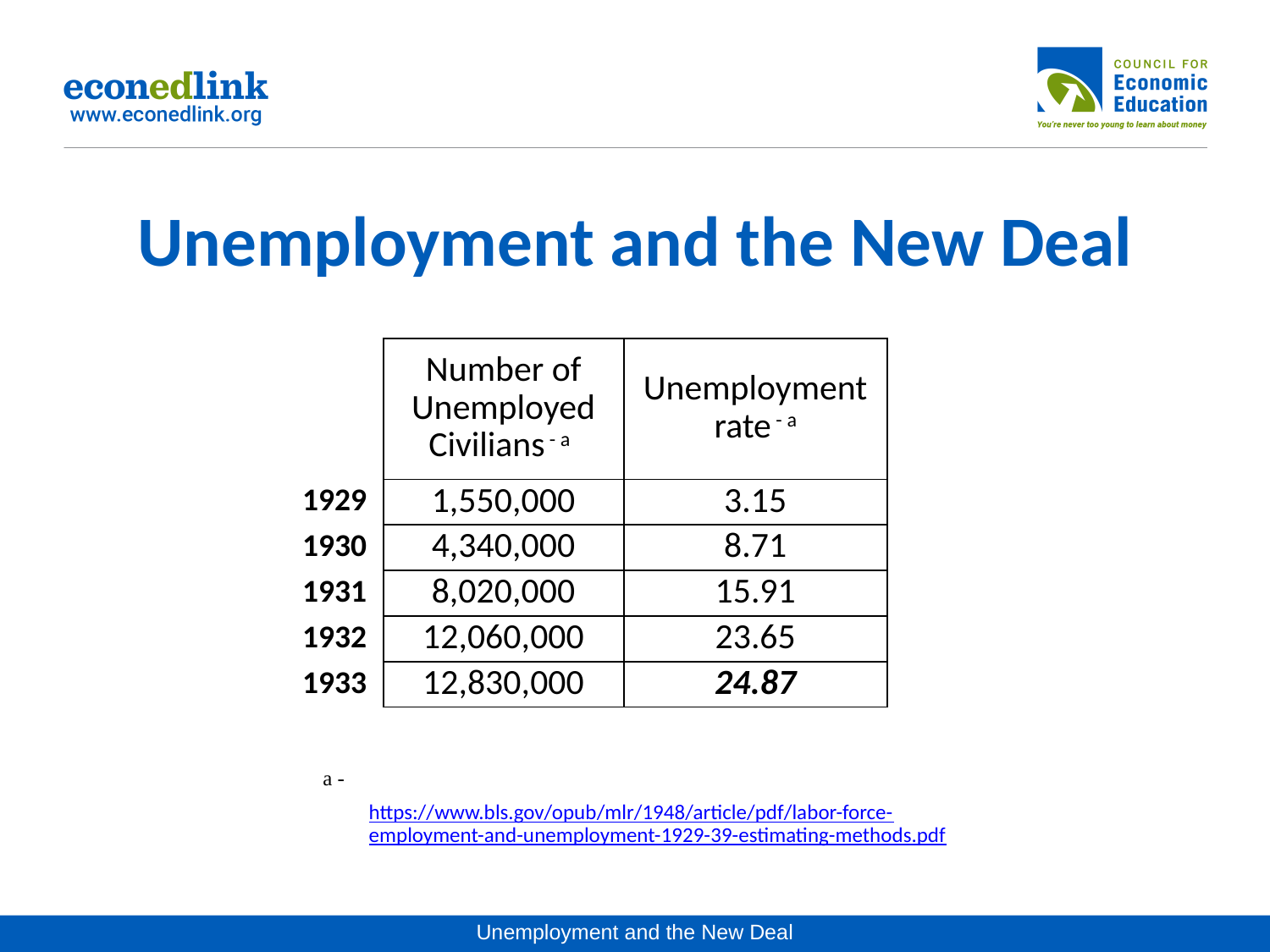

# Unemployment and the New Deal
|  |  | Number of Unemployed Civilians - a | Unemployment rate - a |  |
| --- | --- | --- | --- | --- |
| 1929 |  | 1,550,000 | 3.15 |  |
| 1930 |  | 4,340,000 | 8.71 |  |
| 1931 |  | 8,020,000 | 15.91 |  |
| 1932 |  | 12,060,000 | 23.65 |  |
| 1933 |  | 12,830,000 | 24.87 |  |
| a - | https://www.bls.gov/opub/mlr/1948/article/pdf/labor-force- employment-and-unemployment-1929-39-estimating-methods.pdf |  |  |  |